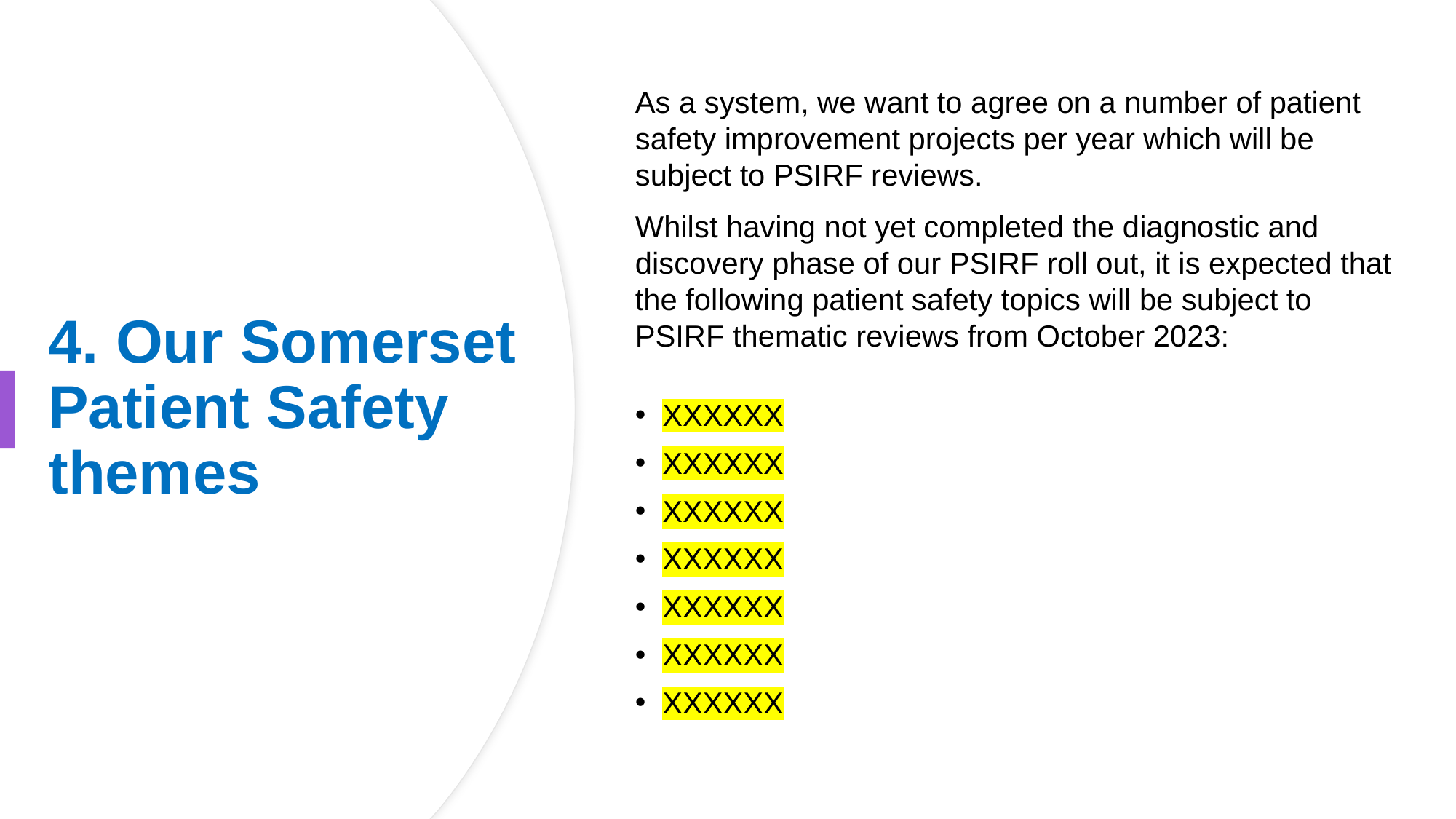

As a system, we want to agree on a number of patient safety improvement projects per year which will be subject to PSIRF reviews.
Whilst having not yet completed the diagnostic and discovery phase of our PSIRF roll out, it is expected that the following patient safety topics will be subject to PSIRF thematic reviews from October 2023:

XXXXXX
XXXXXX
XXXXXX
XXXXXX
XXXXXX
XXXXXX
XXXXXX

# 4. Our Somerset Patient Safety themes